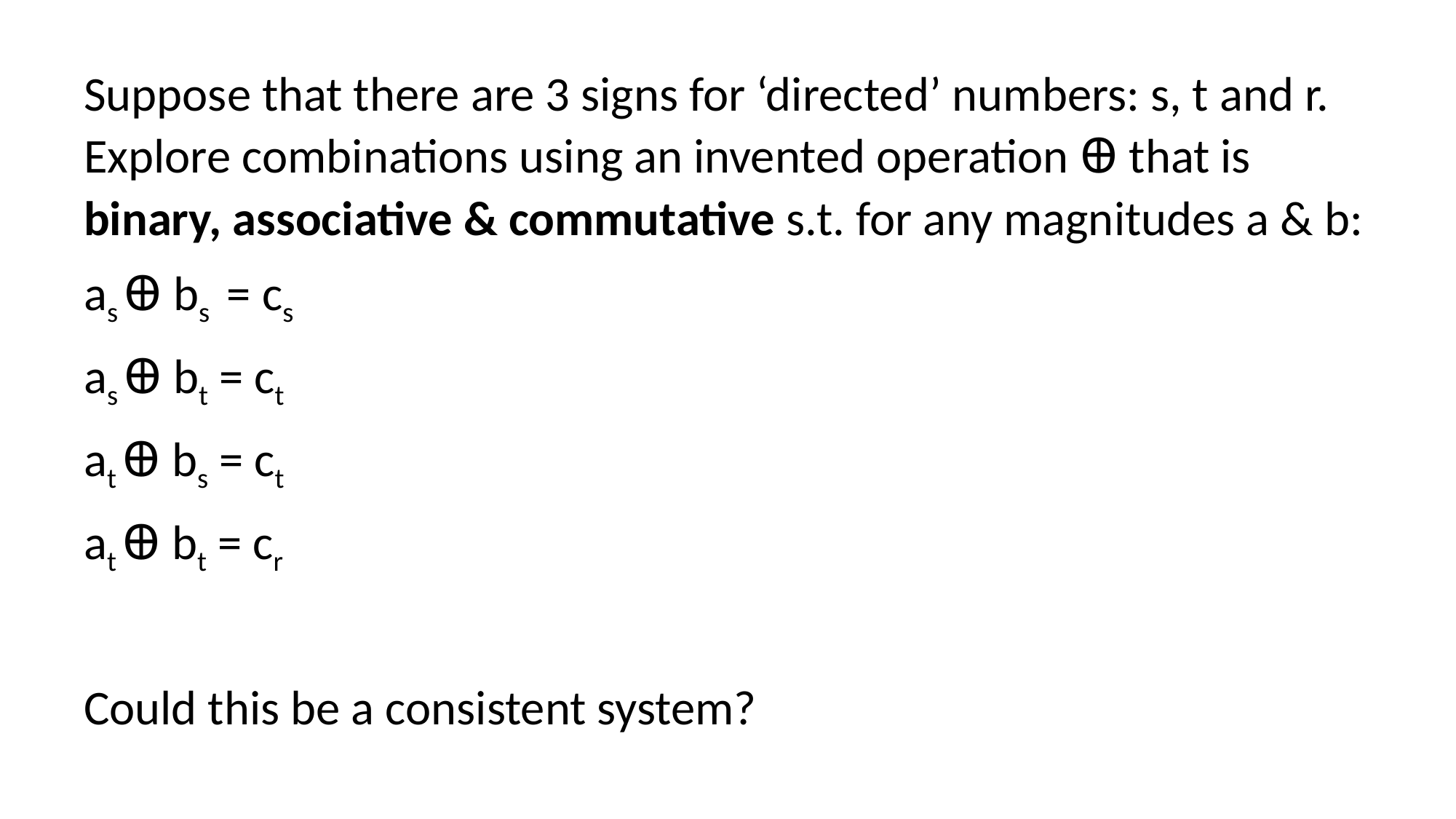

Suppose that there are 3 signs for ‘directed’ numbers: s, t and r.  Explore combinations using an invented operation Ꚛ that is binary, associative & commutative s.t. for any magnitudes a & b:
as Ꚛ bs  = cs
as Ꚛ bt = ct
at Ꚛ bs = ct
at Ꚛ bt = cr

Could this be a consistent system?